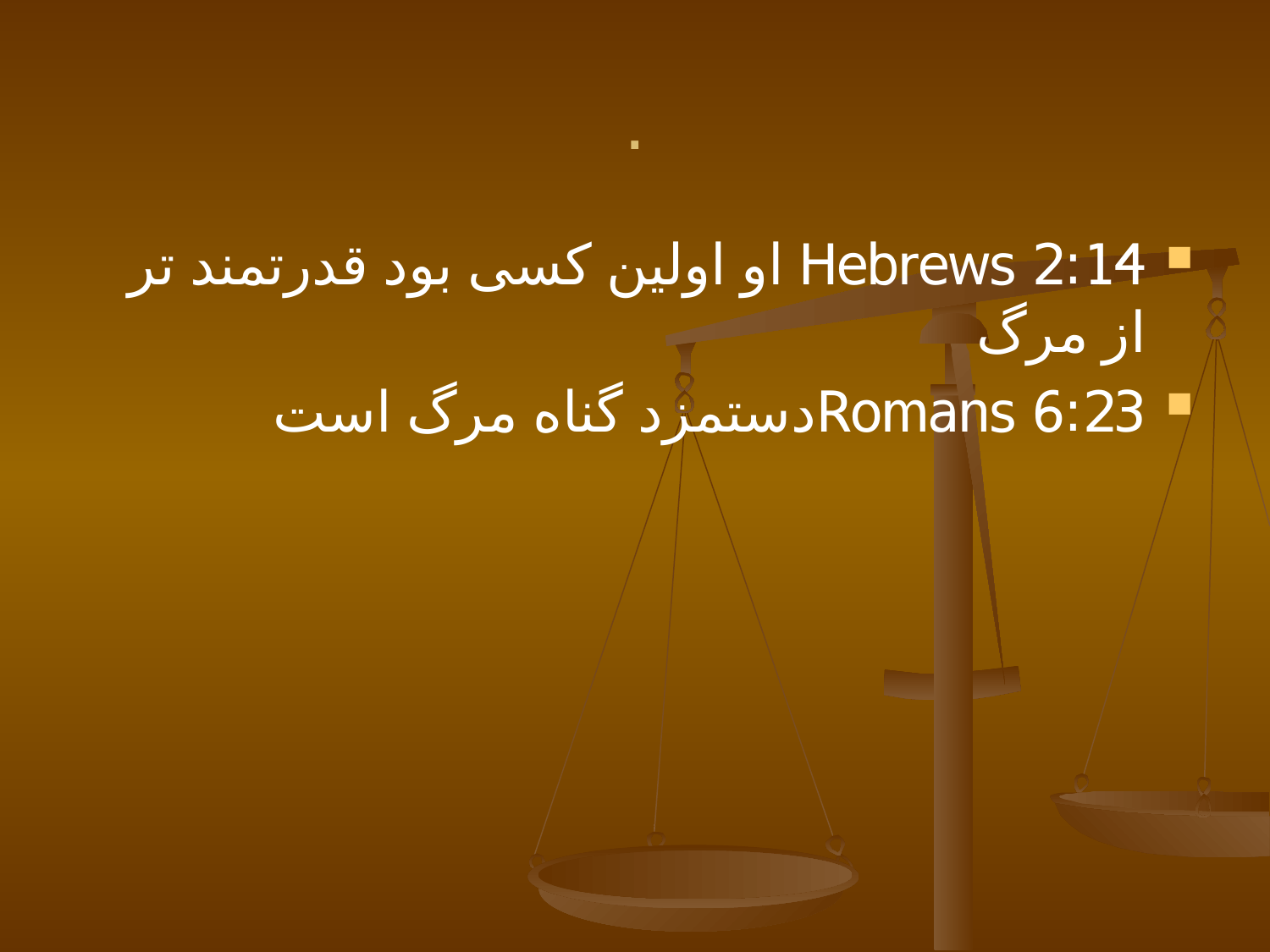

# .
Hebrews 2:14 او اولین کسی بود قدرتمند تر از مرگ
Romans 6:23دستمزد گناه مرگ است